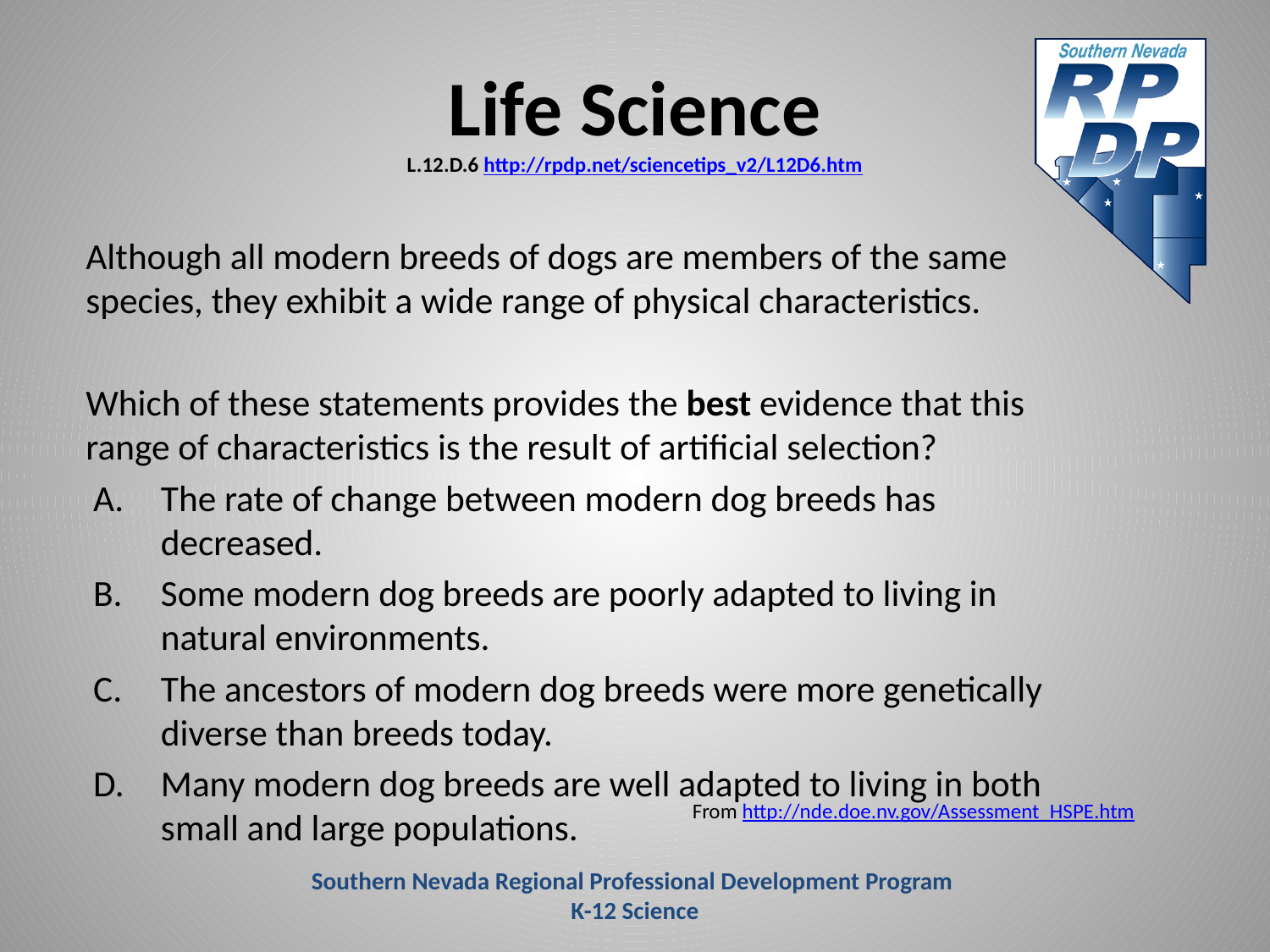

# Life Science L.12.D.6 http://rpdp.net/sciencetips_v2/L12D6.htm
	Although all modern breeds of dogs are members of the same species, they exhibit a wide range of physical characteristics.

	Which of these statements provides the best evidence that this range of characteristics is the result of artificial selection?
The rate of change between modern dog breeds has decreased.
Some modern dog breeds are poorly adapted to living in natural environments.
The ancestors of modern dog breeds were more genetically diverse than breeds today.
Many modern dog breeds are well adapted to living in both small and large populations.
From http://nde.doe.nv.gov/Assessment_HSPE.htm